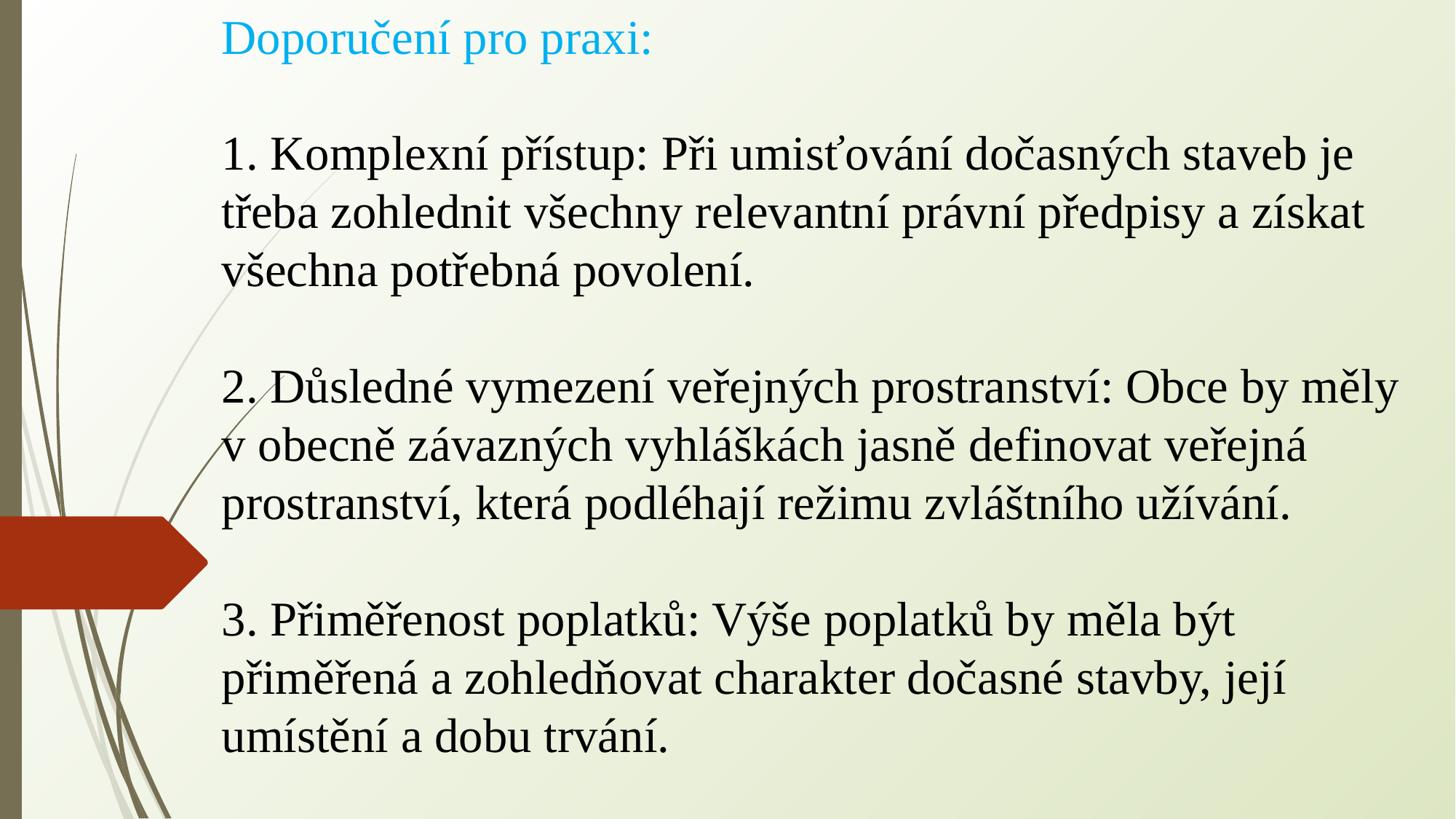

Doporučení pro praxi:

1. Komplexní přístup: Při umisťování dočasných staveb je třeba zohlednit všechny relevantní právní předpisy a získat všechna potřebná povolení.

2. Důsledné vymezení veřejných prostranství: Obce by měly v obecně závazných vyhláškách jasně definovat veřejná prostranství, která podléhají režimu zvláštního užívání.

3. Přiměřenost poplatků: Výše poplatků by měla být přiměřená a zohledňovat charakter dočasné stavby, její umístění a dobu trvání.